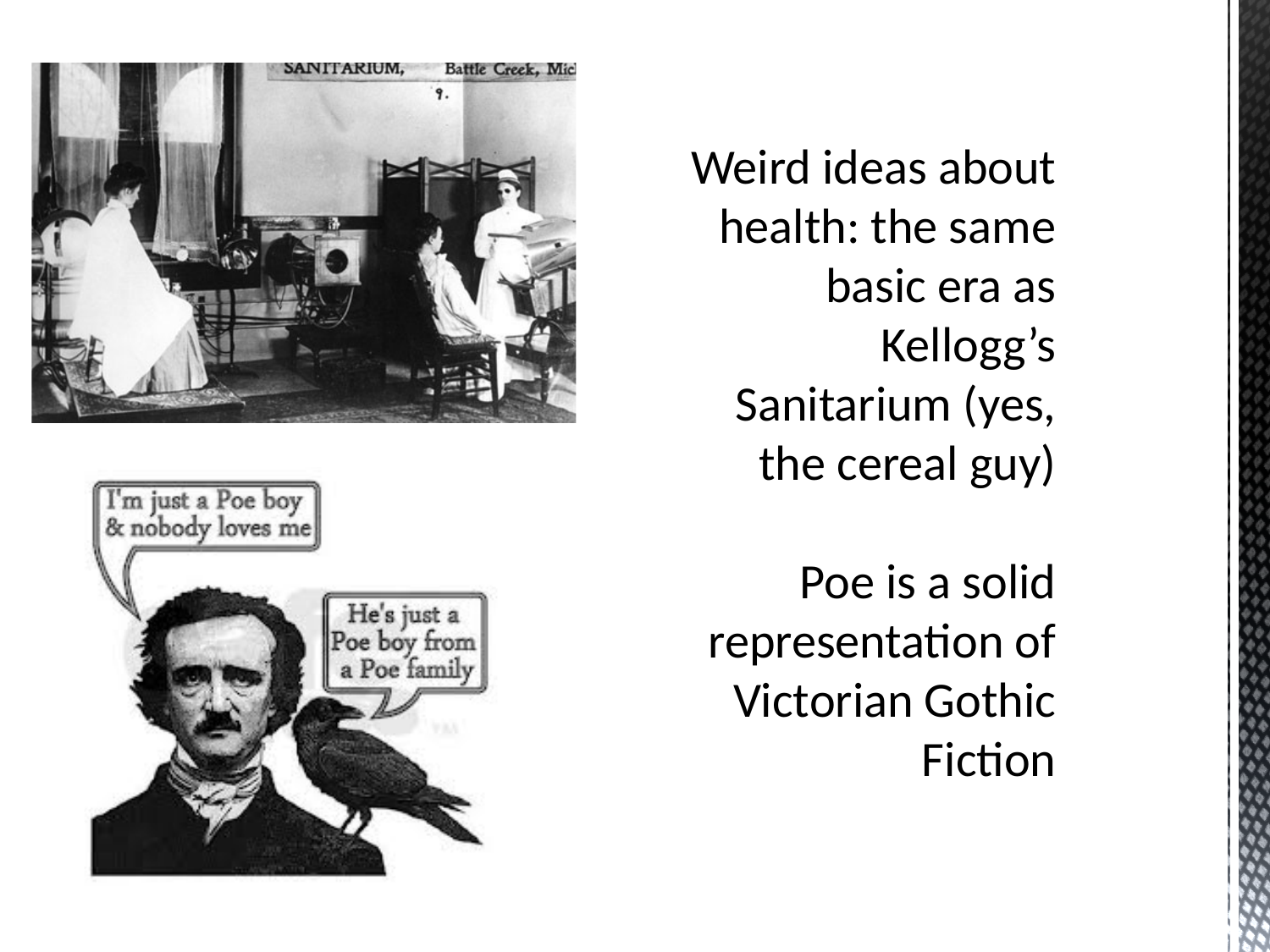

# Weird ideas about health: the same basic era as Kellogg’s Sanitarium (yes, the cereal guy) Poe is a solid representation of Victorian Gothic Fiction